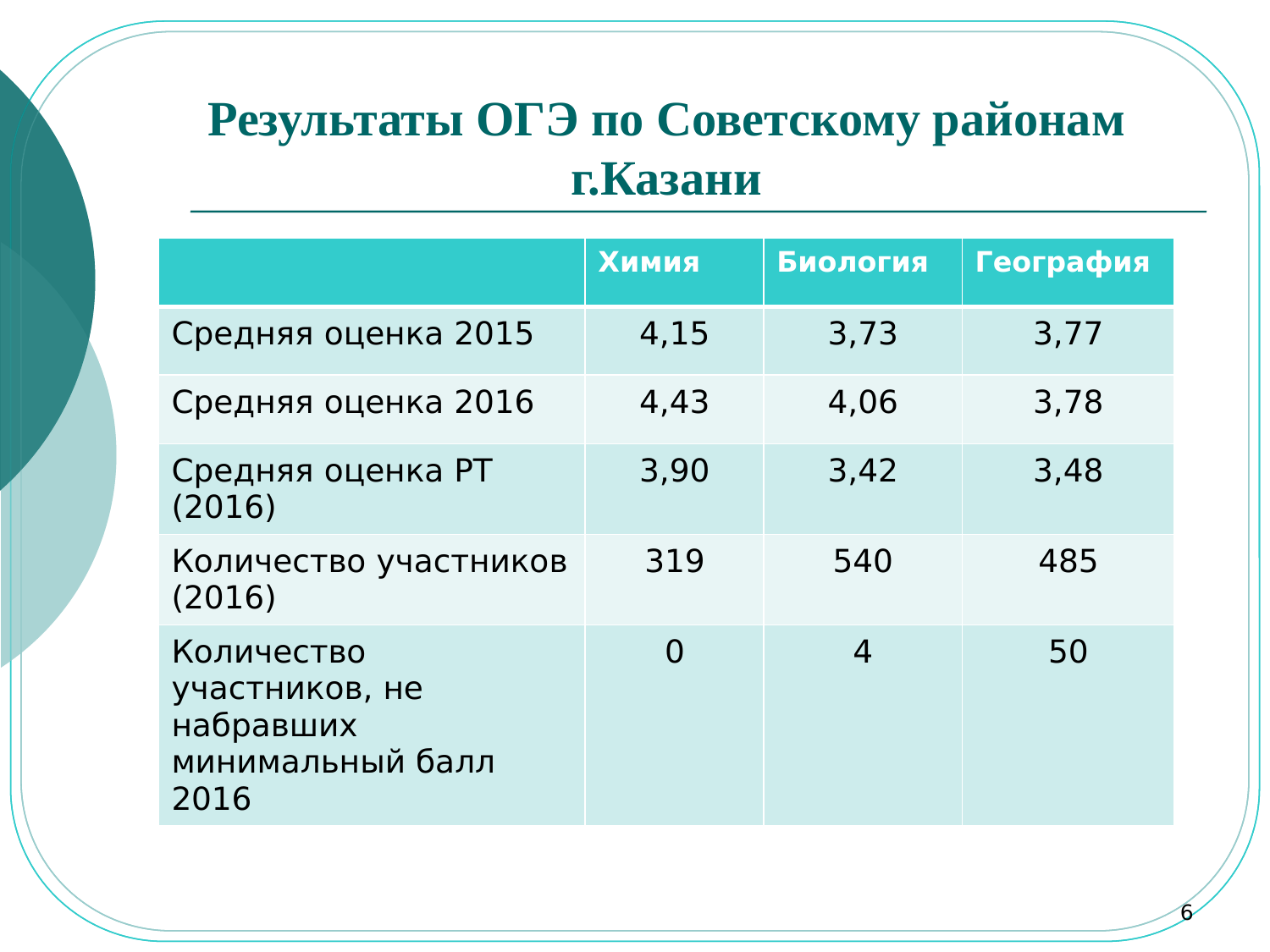

# Результаты ОГЭ по Советскому районам г.Казани
|  | Химия | Биология | География |
| --- | --- | --- | --- |
| Средняя оценка 2015 | 4,15 | 3,73 | 3,77 |
| Средняя оценка 2016 | 4,43 | 4,06 | 3,78 |
| Средняя оценка РТ (2016) | 3,90 | 3,42 | 3,48 |
| Количество участников (2016) | 319 | 540 | 485 |
| Количество участников, не набравших минимальный балл 2016 | 0 | 4 | 50 |
6